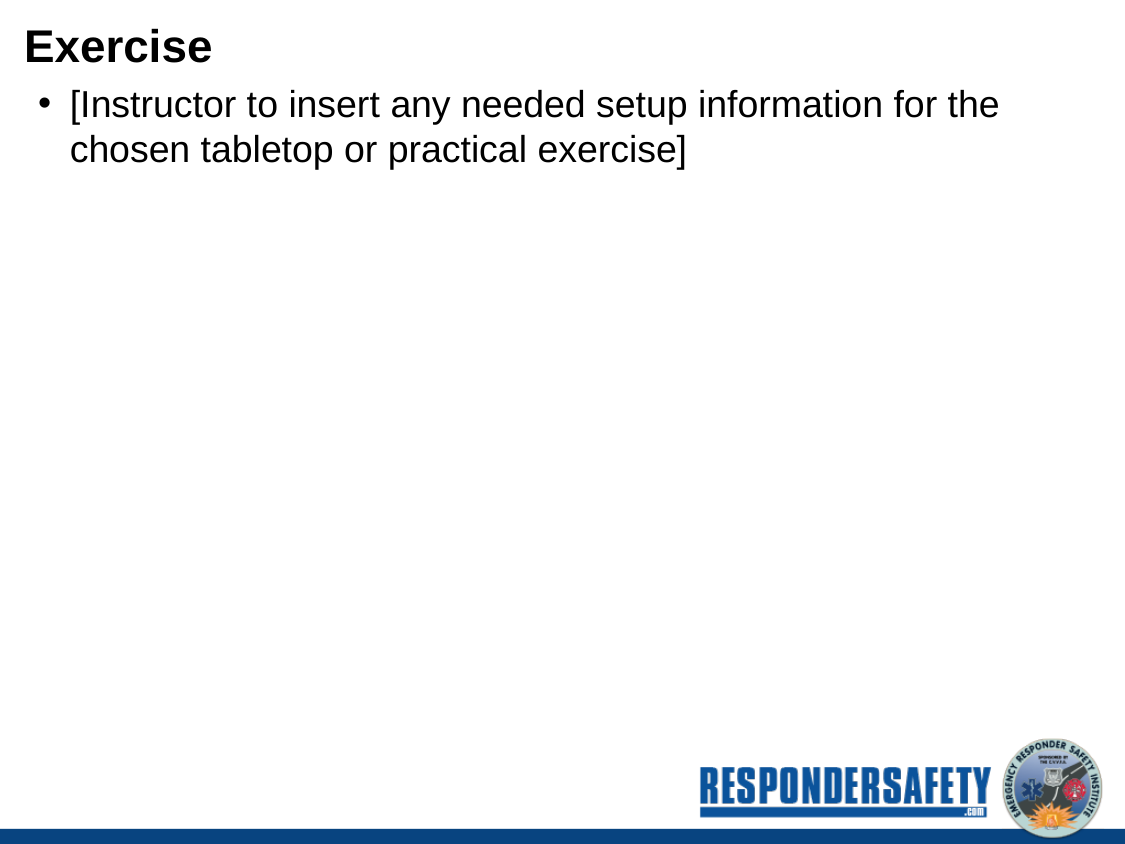

# Exercise
[Instructor to insert any needed setup information for the chosen tabletop or practical exercise]